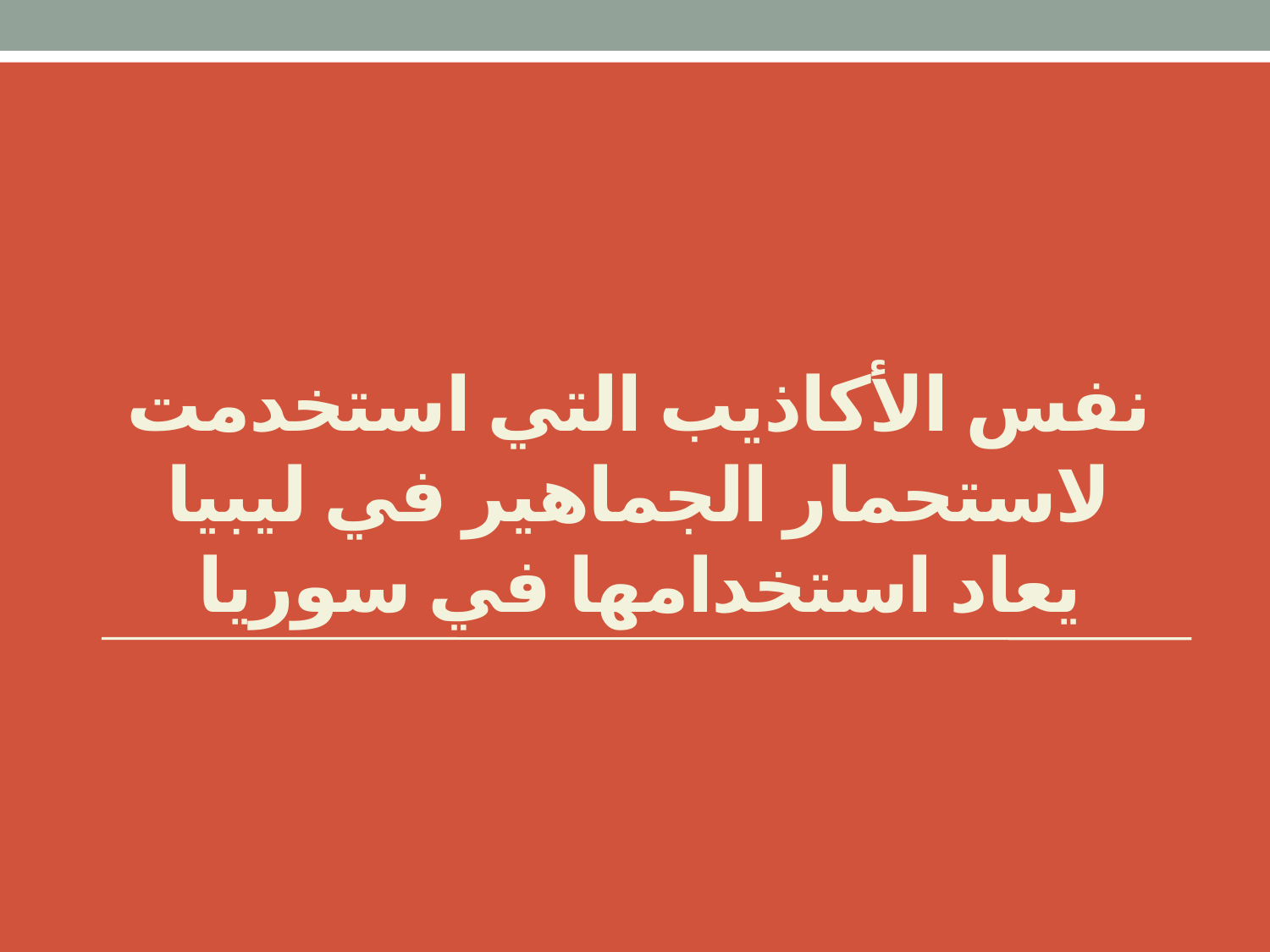

# نفس الأكاذيب التي استخدمت لاستحمار الجماهير في ليبيا يعاد استخدامها في سوريا